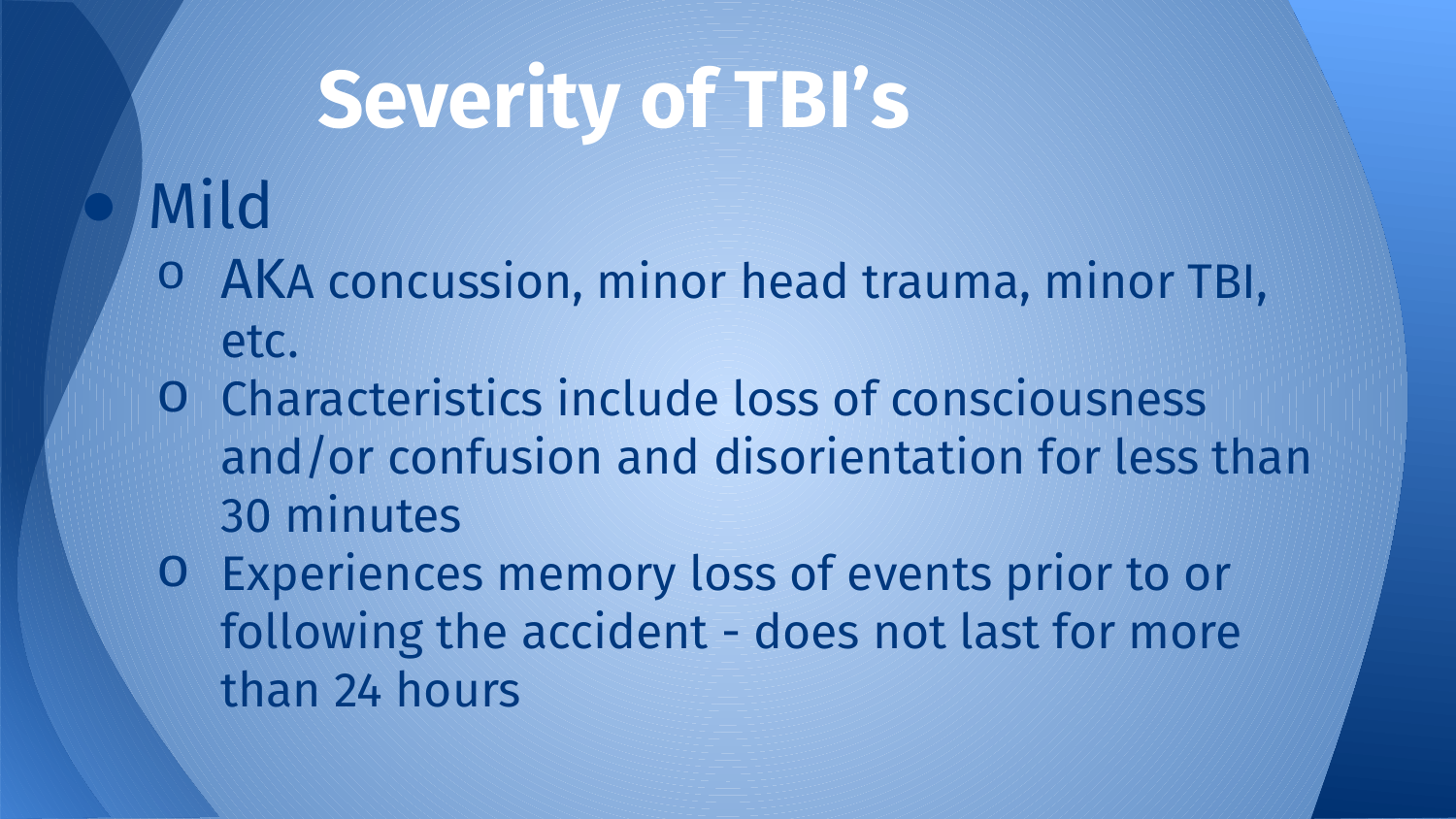

# Severity of TBI’s
Mild
AKA concussion, minor head trauma, minor TBI, etc.
Characteristics include loss of consciousness and/or confusion and disorientation for less than 30 minutes
Experiences memory loss of events prior to or following the accident - does not last for more than 24 hours